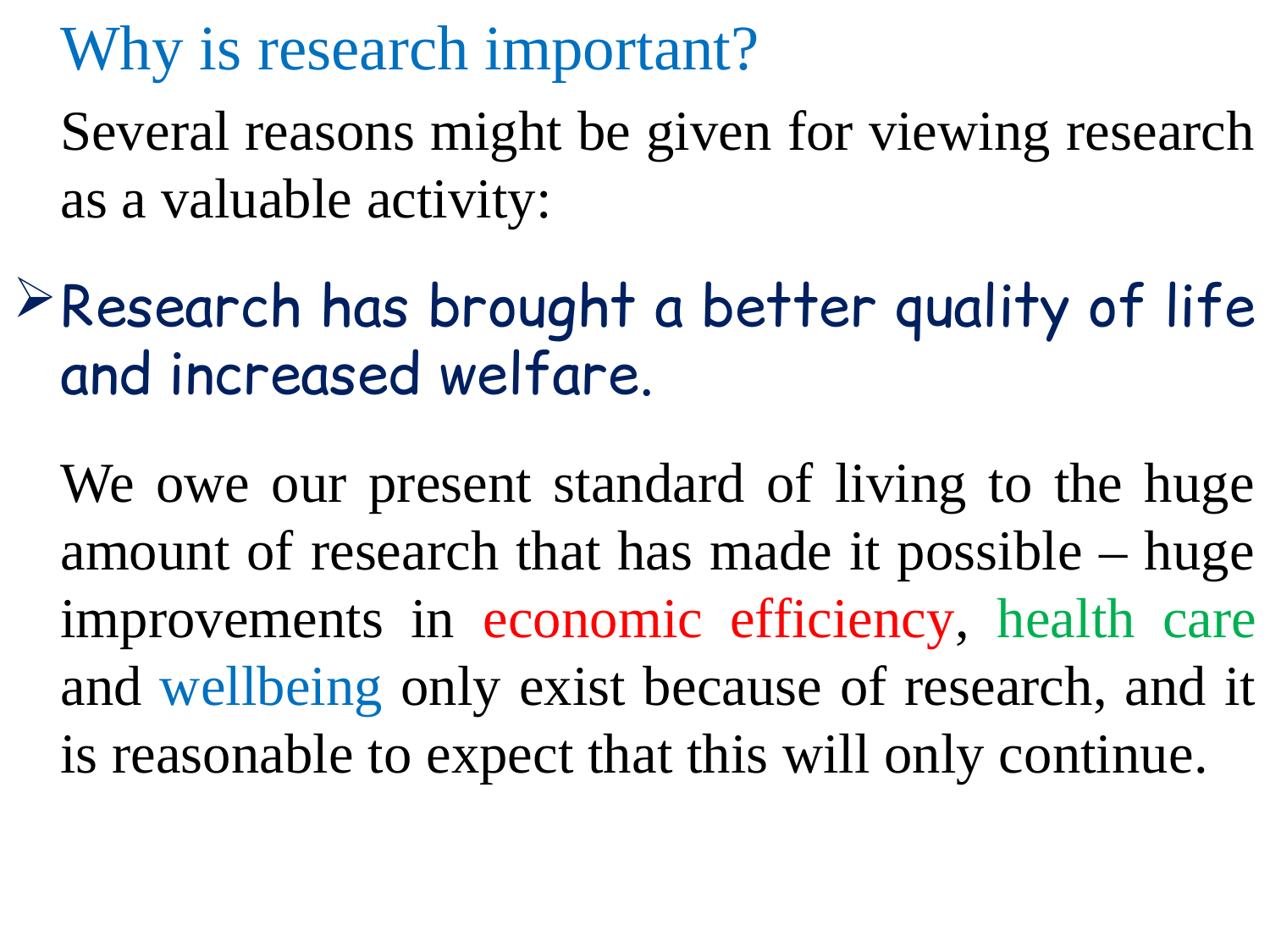

Why is research important?
	Several reasons might be given for viewing research as a valuable activity:

Research has brought a better quality of life and increased welfare.

	We owe our present standard of living to the huge amount of research that has made it possible – huge improvements in economic efficiency, health care and wellbeing only exist because of research, and it is reasonable to expect that this will only continue.